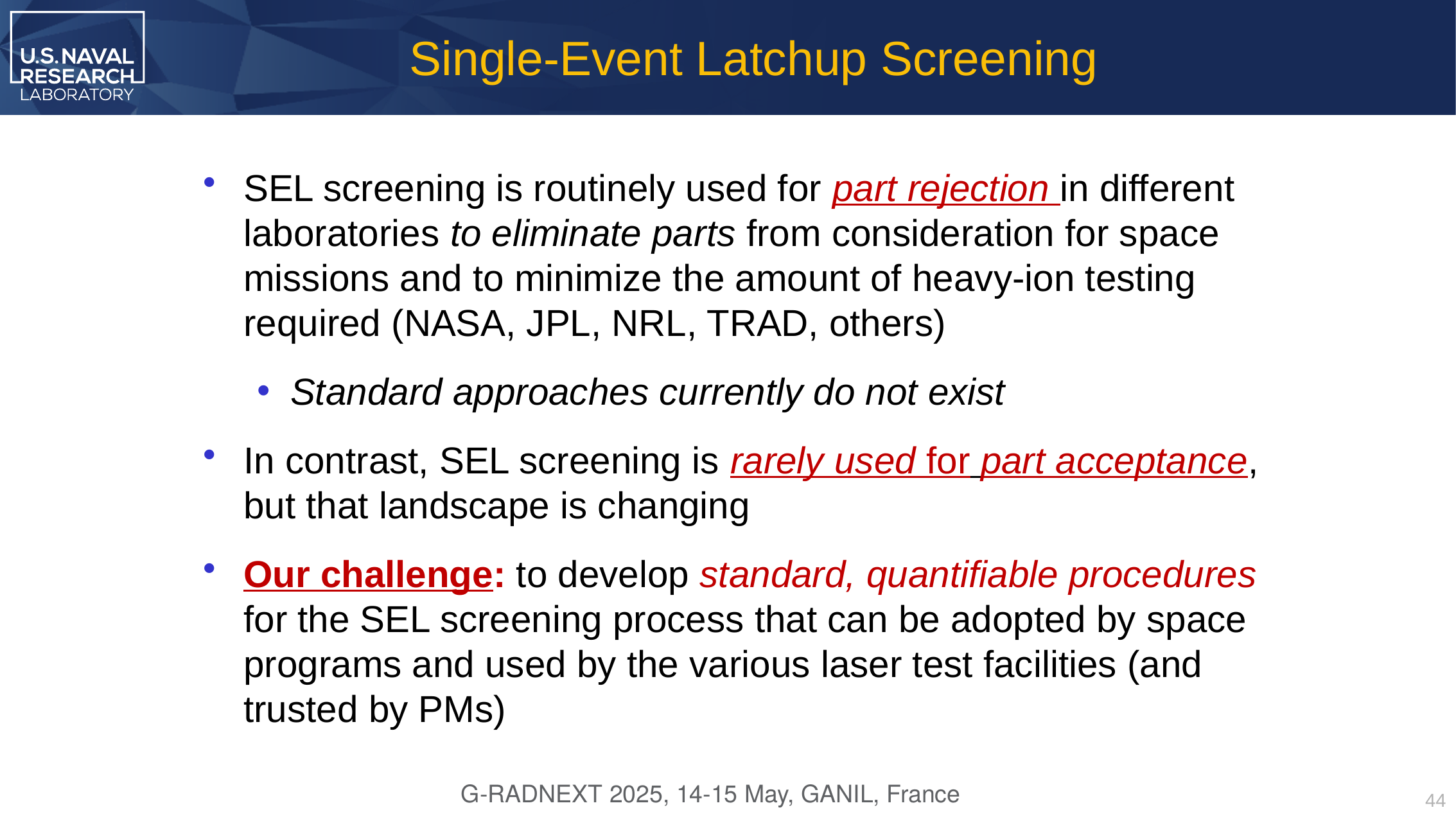

# Single-Event Latchup Screening
SEL screening is routinely used for part rejection in different laboratories to eliminate parts from consideration for space missions and to minimize the amount of heavy-ion testing required (NASA, JPL, NRL, TRAD, others)
Standard approaches currently do not exist
In contrast, SEL screening is rarely used for part acceptance, but that landscape is changing
Our challenge: to develop standard, quantifiable procedures for the SEL screening process that can be adopted by space programs and used by the various laser test facilities (and trusted by PMs)
44